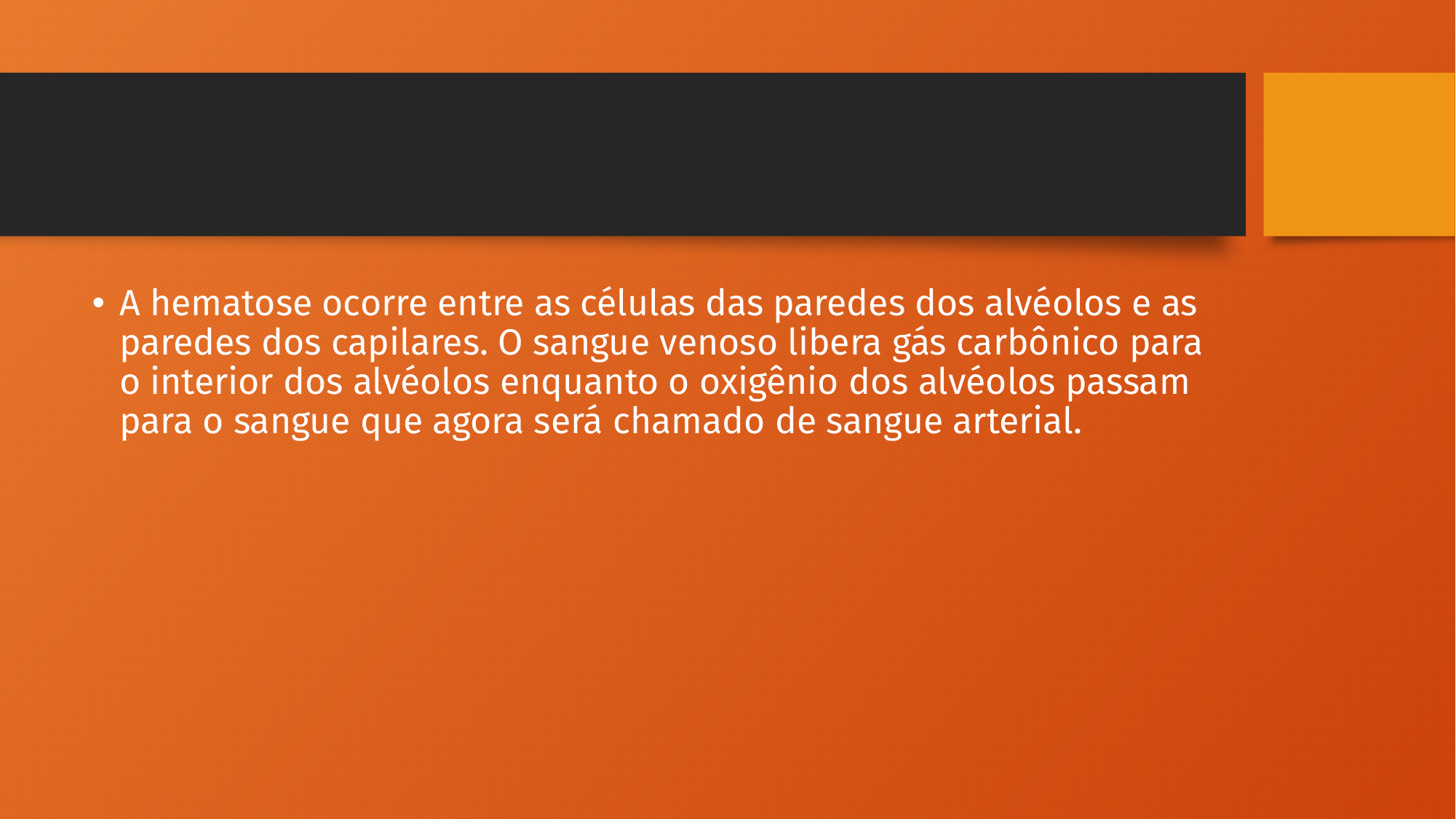

#
A hematose ocorre entre as células das paredes dos alvéolos e as paredes dos capilares. O sangue venoso libera gás carbônico para o interior dos alvéolos enquanto o oxigênio dos alvéolos passam para o sangue que agora será chamado de sangue arterial.